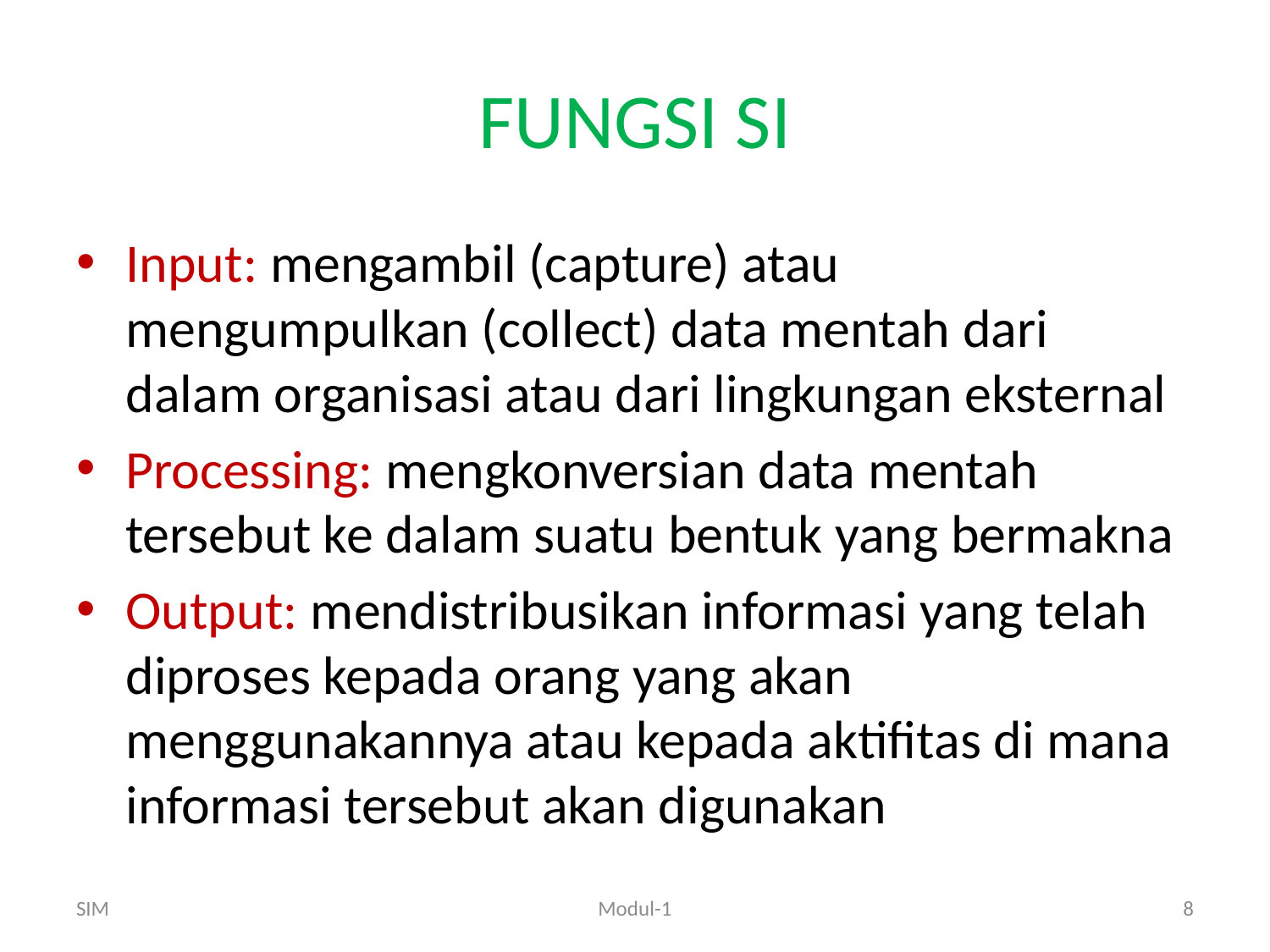

# FUNGSI SI
Input: mengambil (capture) atau mengumpulkan (collect) data mentah dari dalam organisasi atau dari lingkungan eksternal
Processing: mengkonversian data mentah tersebut ke dalam suatu bentuk yang bermakna
Output: mendistribusikan informasi yang telah diproses kepada orang yang akan menggunakannya atau kepada aktifitas di mana informasi tersebut akan digunakan

SIM
Modul-1
8